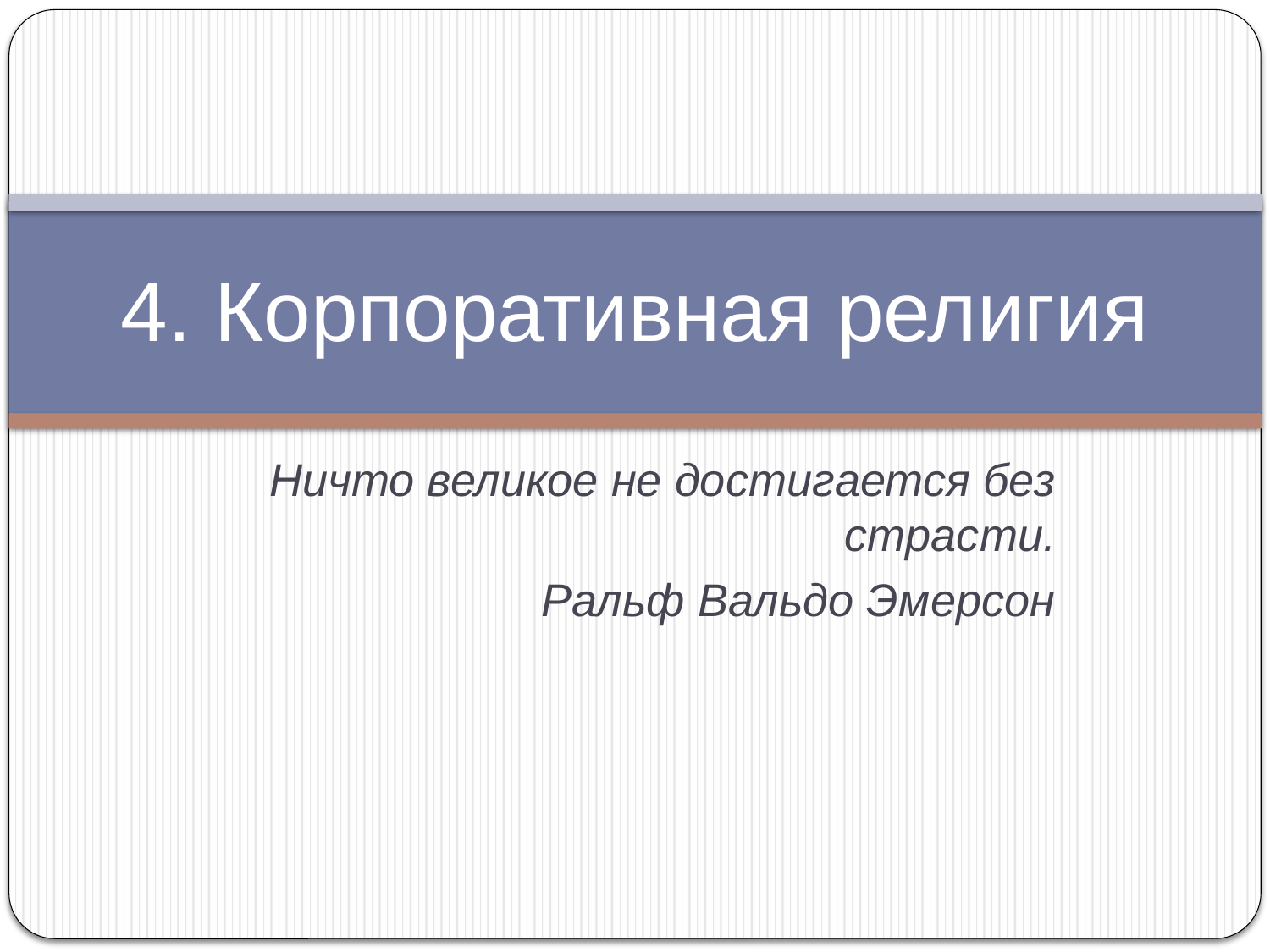

# 4. Корпоративная религия
Ничто великое не достигается без страсти.
Ральф Вальдо Эмерсон